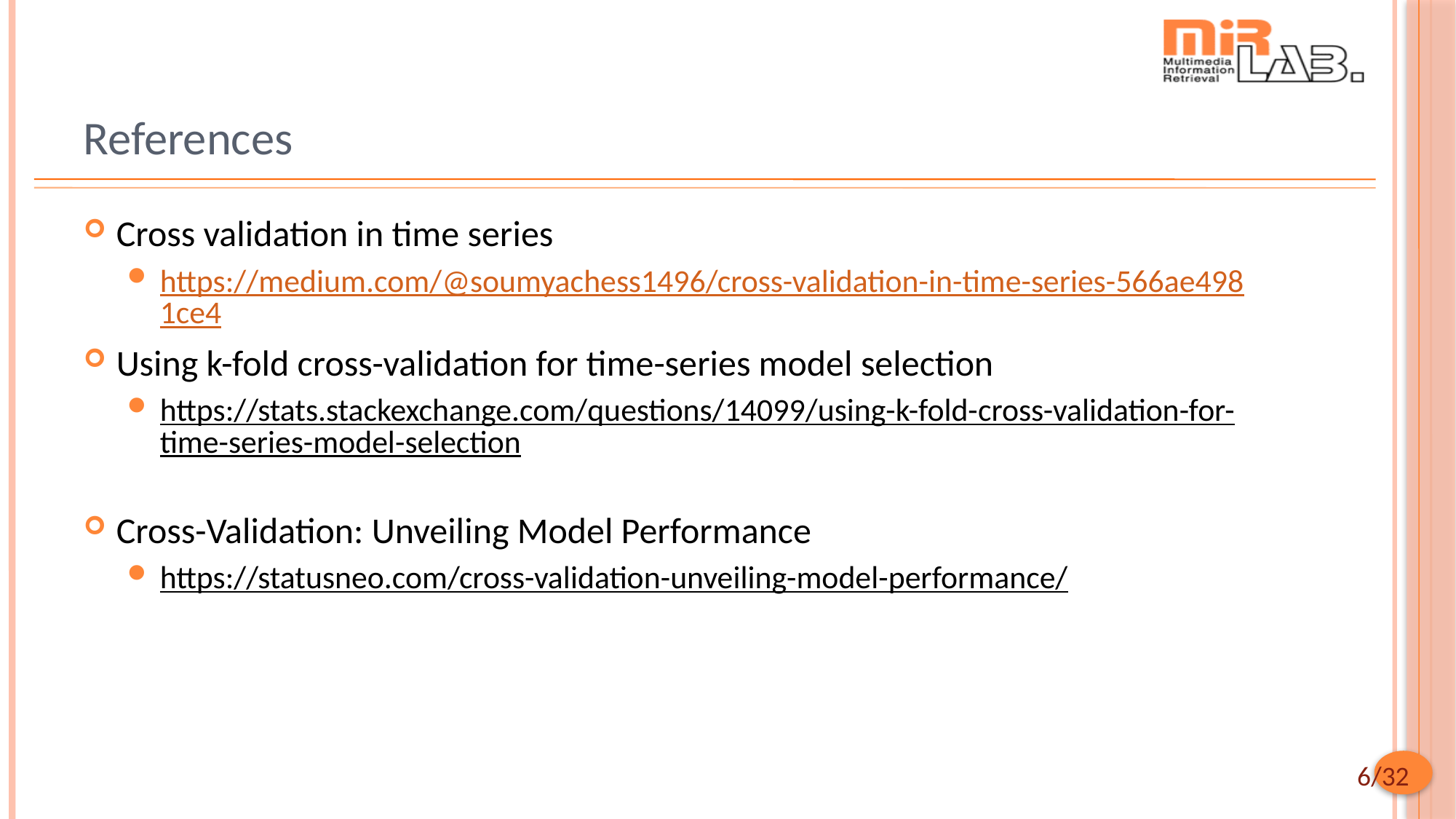

# References
Cross validation in time series
https://medium.com/@soumyachess1496/cross-validation-in-time-series-566ae4981ce4
Using k-fold cross-validation for time-series model selection
https://stats.stackexchange.com/questions/14099/using-k-fold-cross-validation-for-time-series-model-selection
Cross-Validation: Unveiling Model Performance
https://statusneo.com/cross-validation-unveiling-model-performance/